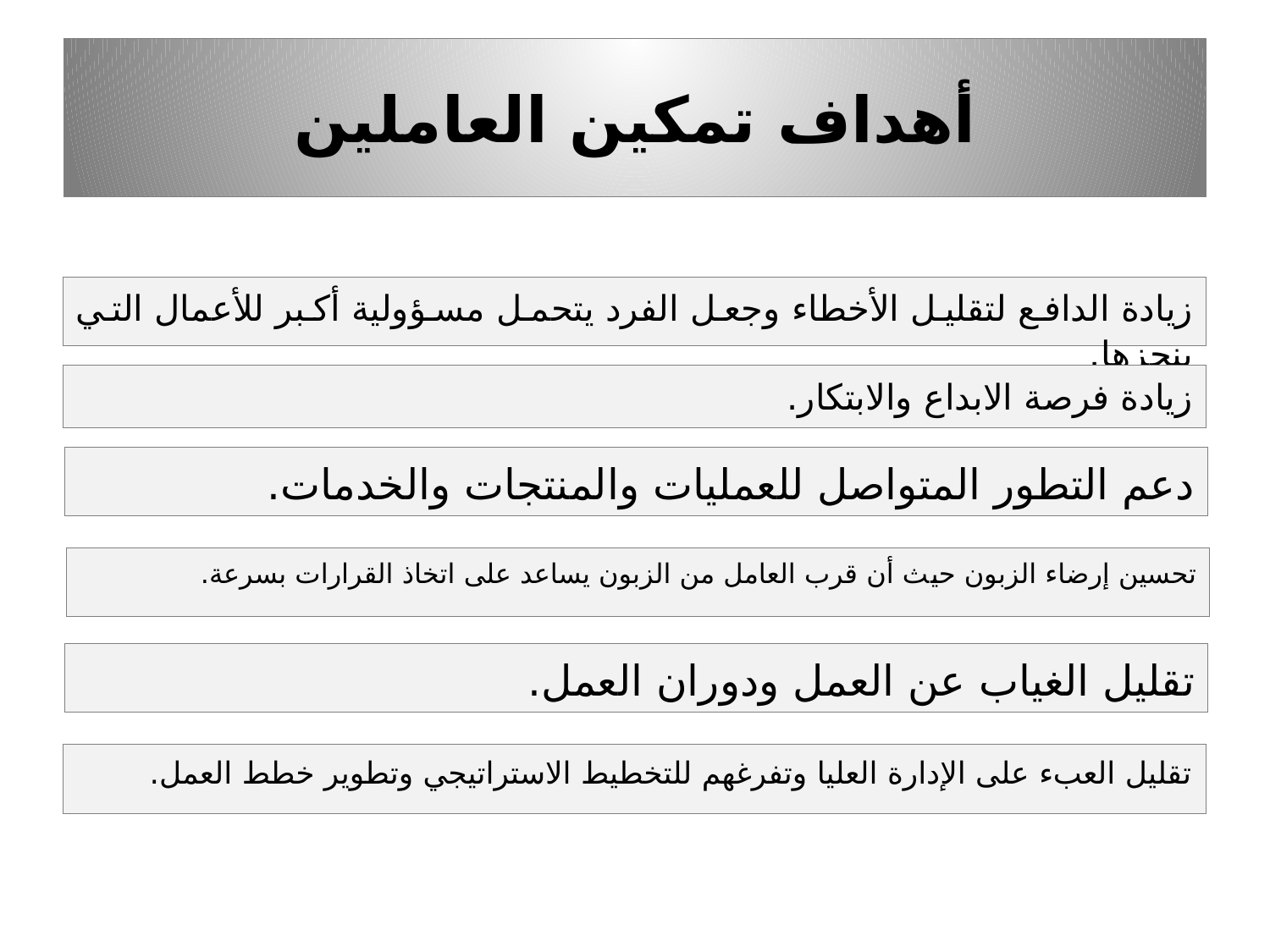

# أهداف تمكين العاملين
زيادة الدافع لتقليل الأخطاء وجعل الفرد يتحمل مسؤولية أكبر للأعمال التي ينجزها.
زيادة فرصة الابداع والابتكار.

دعم التطور المتواصل للعمليات والمنتجات والخدمات.
تحسين إرضاء الزبون حيث أن قرب العامل من الزبون يساعد على اتخاذ القرارات بسرعة.
تقليل الغياب عن العمل ودوران العمل.

تقليل العبء على الإدارة العليا وتفرغهم للتخطيط الاستراتيجي وتطوير خطط العمل.